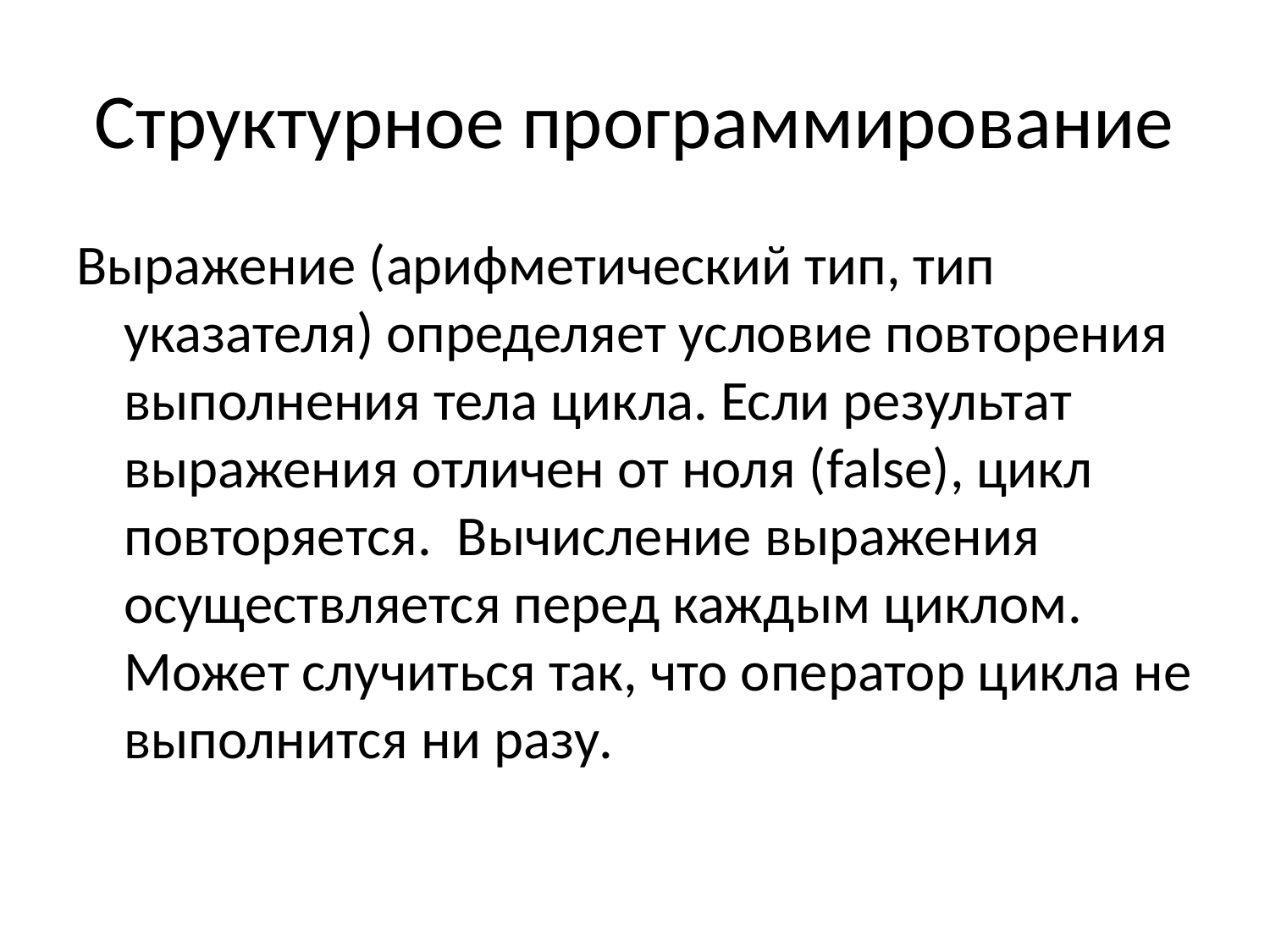

# Структурное программирование
Выражение (арифметический тип, тип указателя) определяет условие повторения выполнения тела цикла. Если результат выражения отличен от ноля (false), цикл повторяется.  Вычисление выражения осуществляется перед каждым циклом. Может случиться так, что оператор цикла не выполнится ни разу.